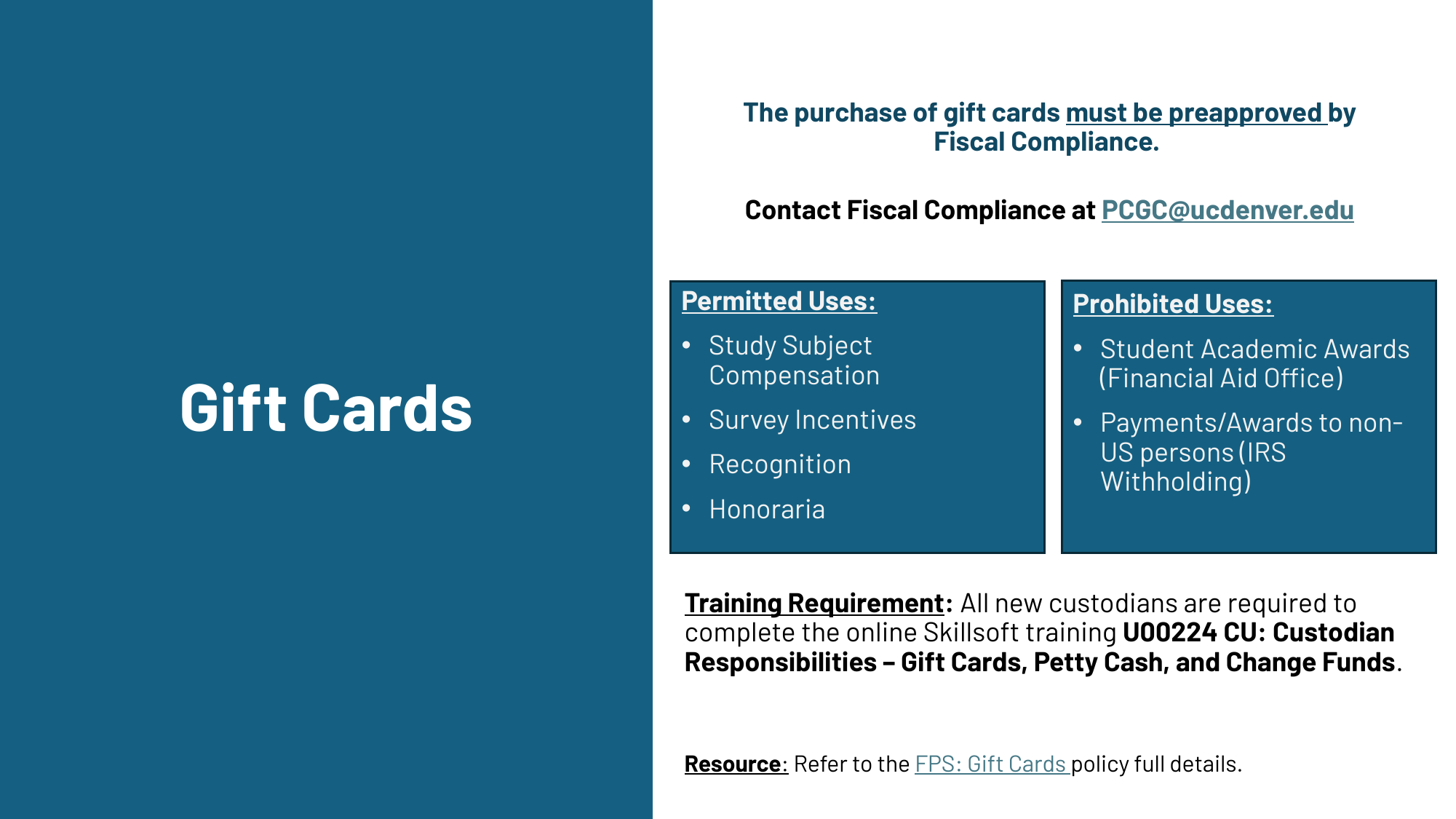

# Gift Cards
The purchase of gift cards must be preapproved by Fiscal Compliance.
Contact Fiscal Compliance at PCGC@ucdenver.edu

Permitted Uses:
Study Subject Compensation
Survey Incentives
Recognition
Honoraria
Prohibited Uses:
Student Academic Awards (Financial Aid Office)
Payments/Awards to non-US persons (IRS Withholding)
Training Requirement: All new custodians are required to complete the online Skillsoft training U00224 CU: Custodian Responsibilities – Gift Cards, Petty Cash, and Change Funds.

Resource: Refer to the FPS: Gift Cards policy full details.